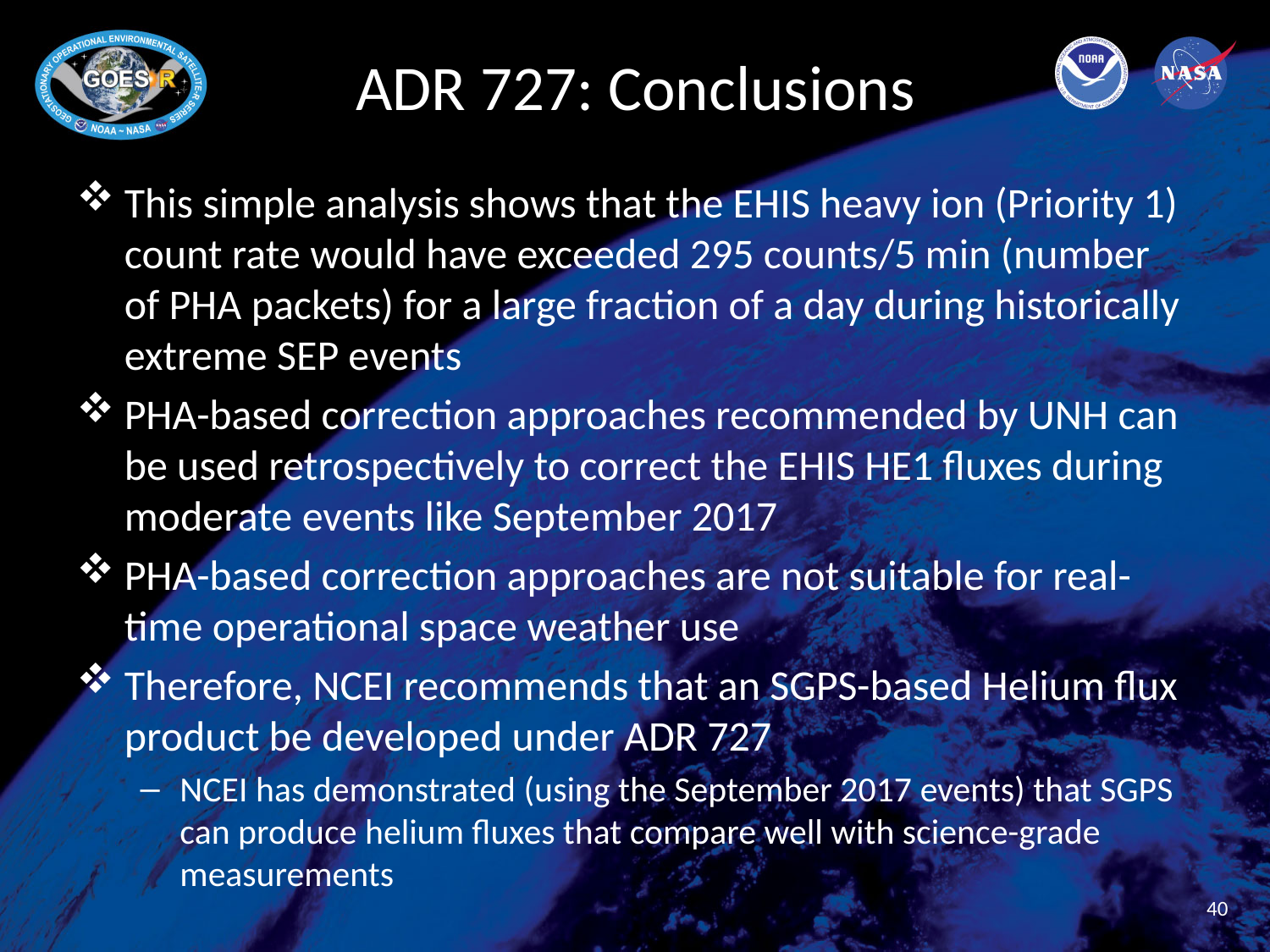

# ADR 727: Conclusions
This simple analysis shows that the EHIS heavy ion (Priority 1) count rate would have exceeded 295 counts/5 min (number of PHA packets) for a large fraction of a day during historically extreme SEP events
PHA-based correction approaches recommended by UNH can be used retrospectively to correct the EHIS HE1 fluxes during moderate events like September 2017
PHA-based correction approaches are not suitable for real-time operational space weather use
Therefore, NCEI recommends that an SGPS-based Helium flux product be developed under ADR 727
NCEI has demonstrated (using the September 2017 events) that SGPS can produce helium fluxes that compare well with science-grade measurements
40